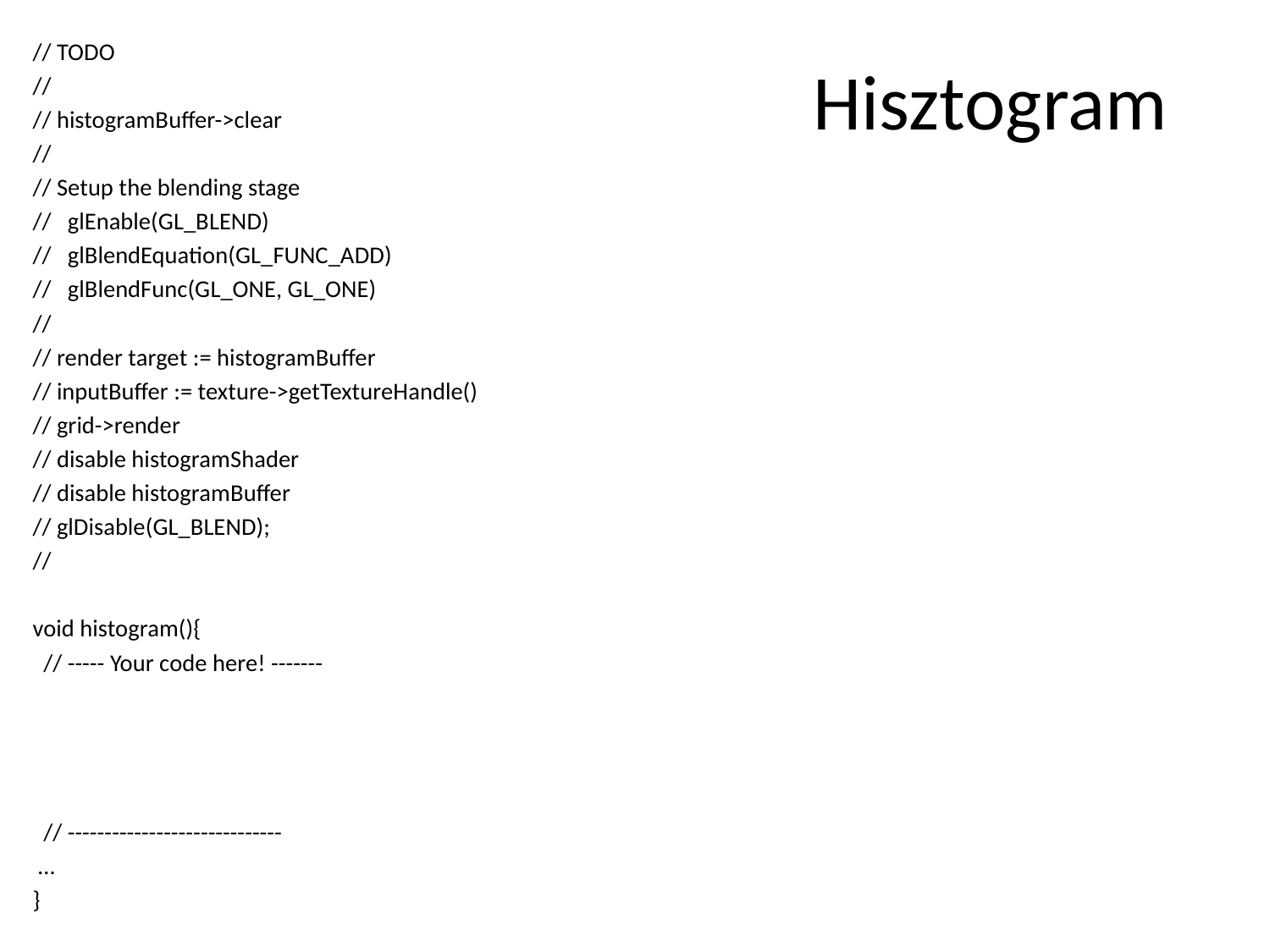

# Hisztogram
// TODO
//
// histogramBuffer->clear
//
// Setup the blending stage
//   glEnable(GL_BLEND)
//   glBlendEquation(GL_FUNC_ADD)
//   glBlendFunc(GL_ONE, GL_ONE)
//
// render target := histogramBuffer
// inputBuffer := texture->getTextureHandle()
// grid->render
// disable histogramShader
// disable histogramBuffer
// glDisable(GL_BLEND);
//

void histogram(){
  // ----- Your code here! -------

  // -----------------------------
 …
}